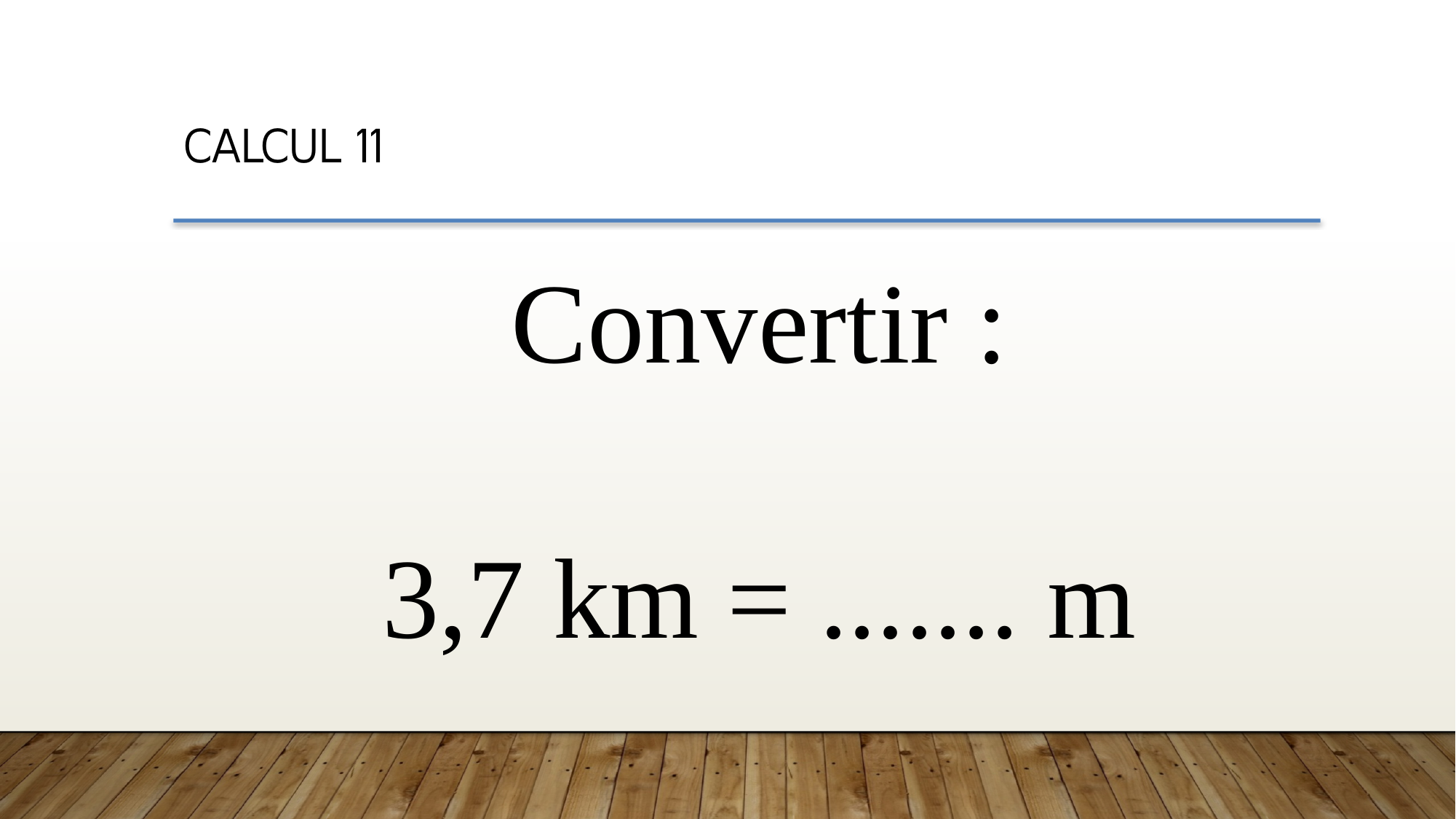

CALCUL 11

Convertir :

3,7 km = ....... m